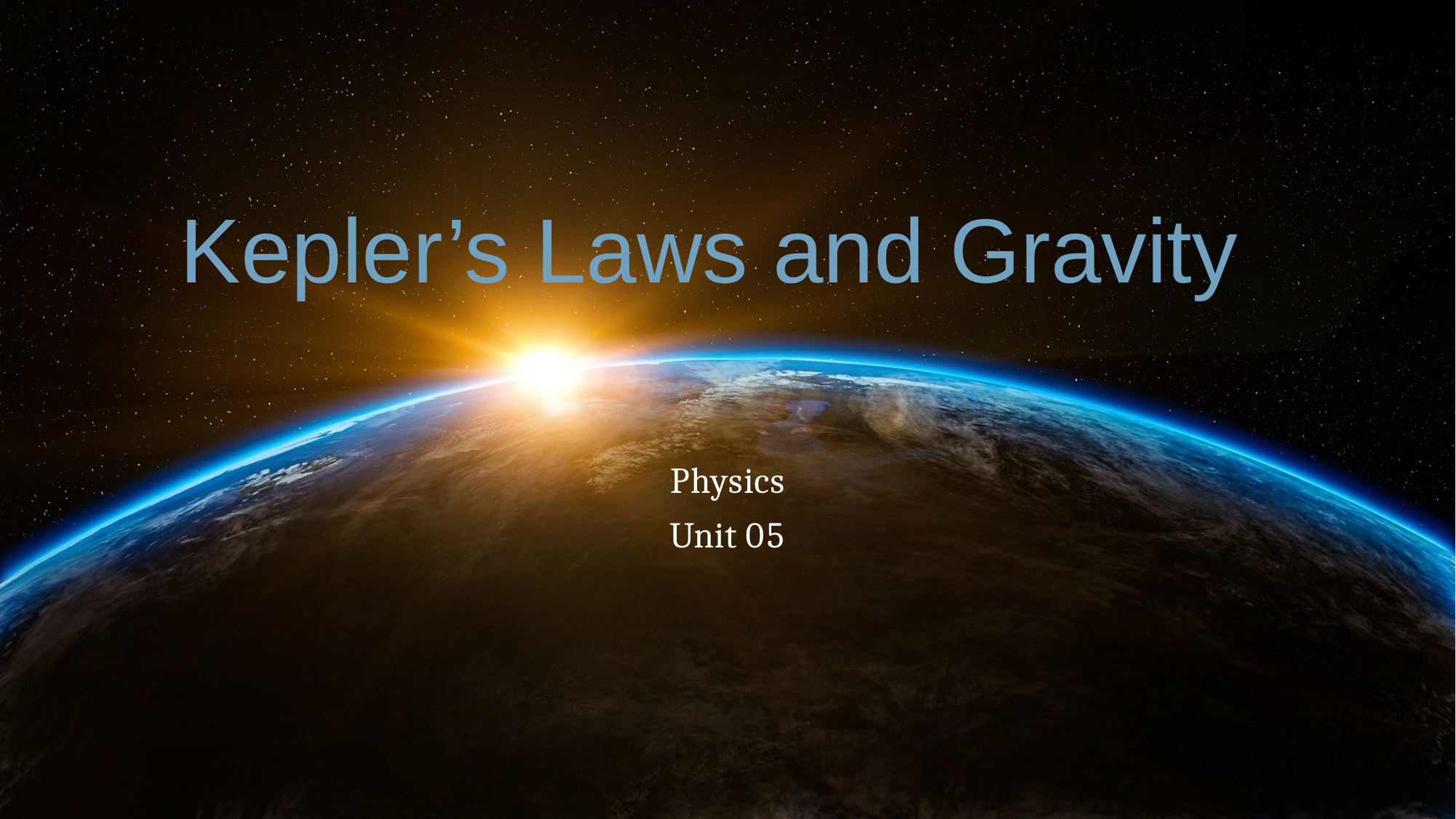

# Kepler’s Laws and Gravity
Physics
Unit 05